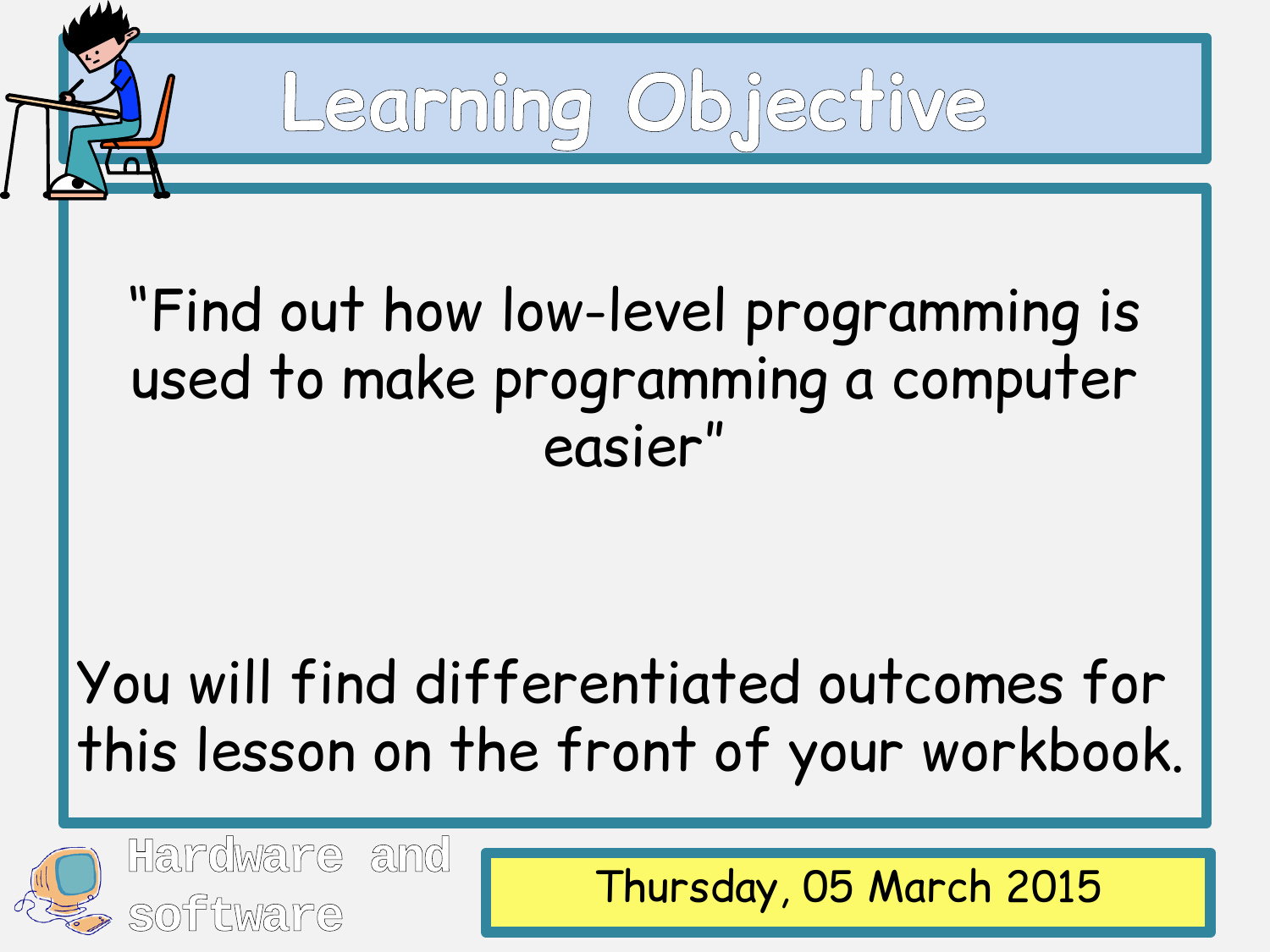

# Learning Objective

“Find out how low-level programming is used to make programming a computer easier”

You will find differentiated outcomes for this lesson on the front of your workbook.
Thursday, 05 March 2015